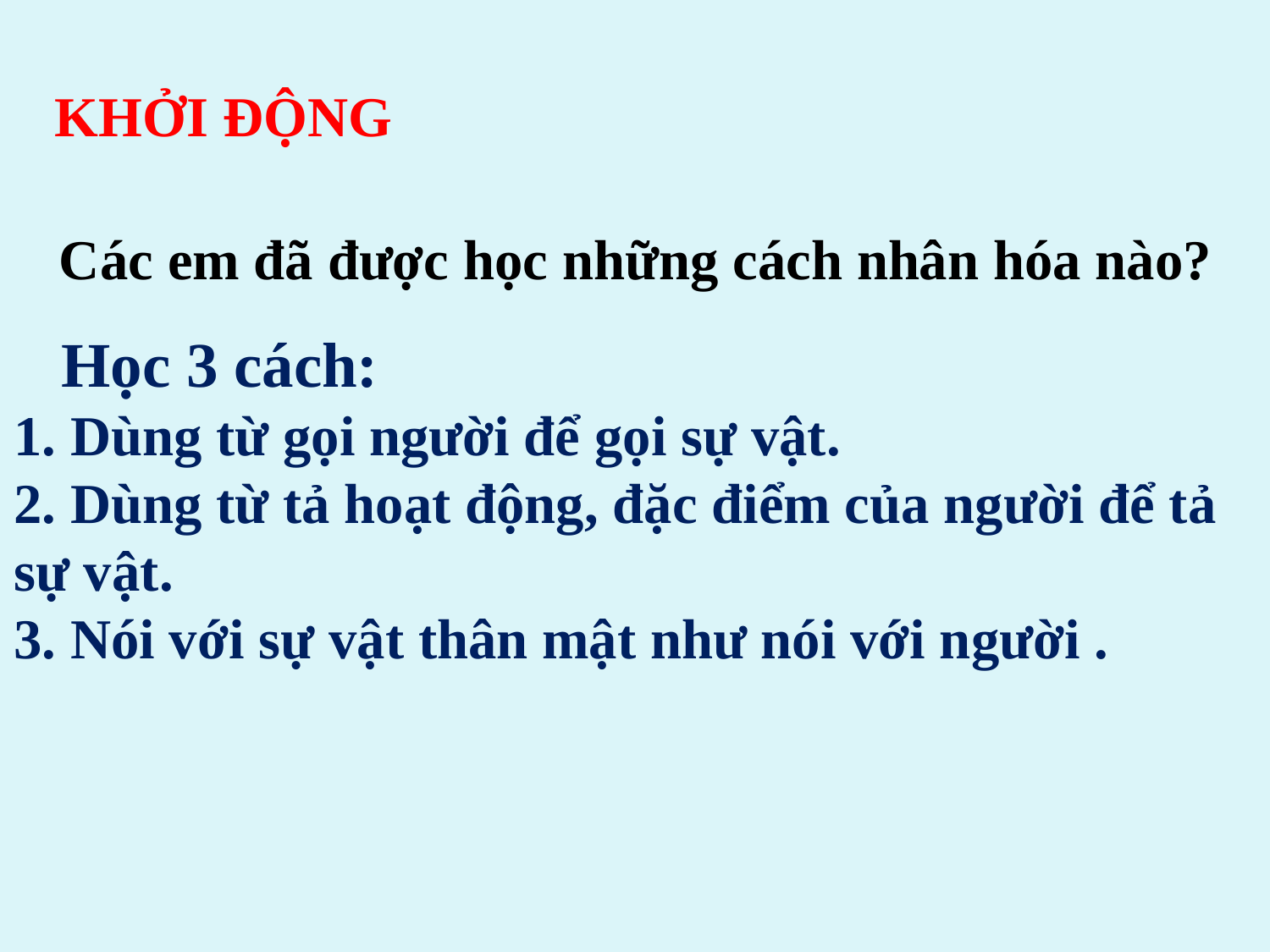

KHỞI ĐỘNG
Các em đã được học những cách nhân hóa nào?
   Học 3 cách:
1. Dùng từ gọi người để gọi sự vật.
2. Dùng từ tả hoạt động, đặc điểm của người để tả sự vật.
3. Nói với sự vật thân mật như nói với người .